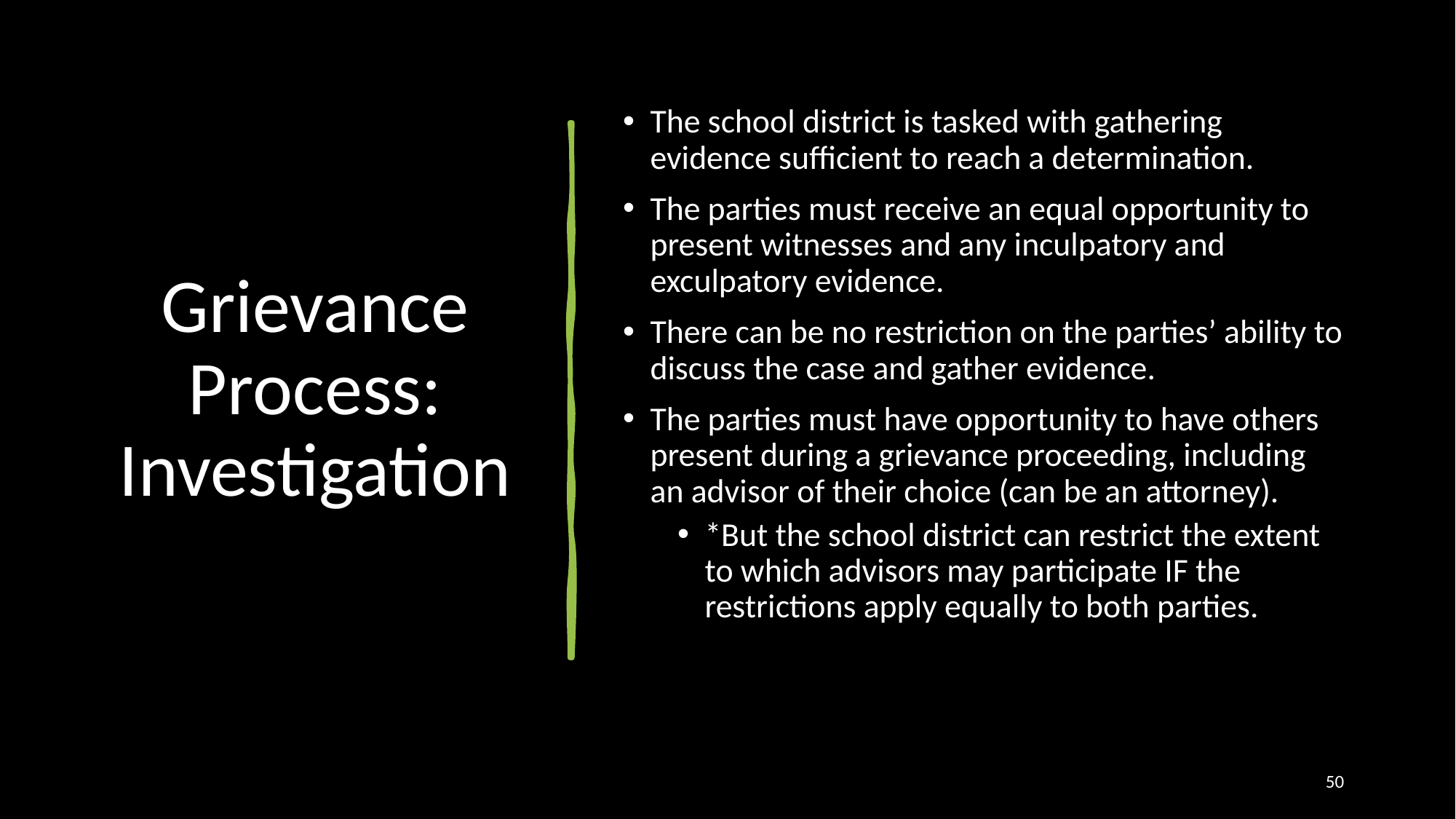

# Grievance Process: Investigation
The school district is tasked with gathering evidence sufficient to reach a determination.
The parties must receive an equal opportunity to present witnesses and any inculpatory and exculpatory evidence.
There can be no restriction on the parties’ ability to discuss the case and gather evidence.
The parties must have opportunity to have others present during a grievance proceeding, including an advisor of their choice (can be an attorney).
*But the school district can restrict the extent to which advisors may participate IF the restrictions apply equally to both parties.

50